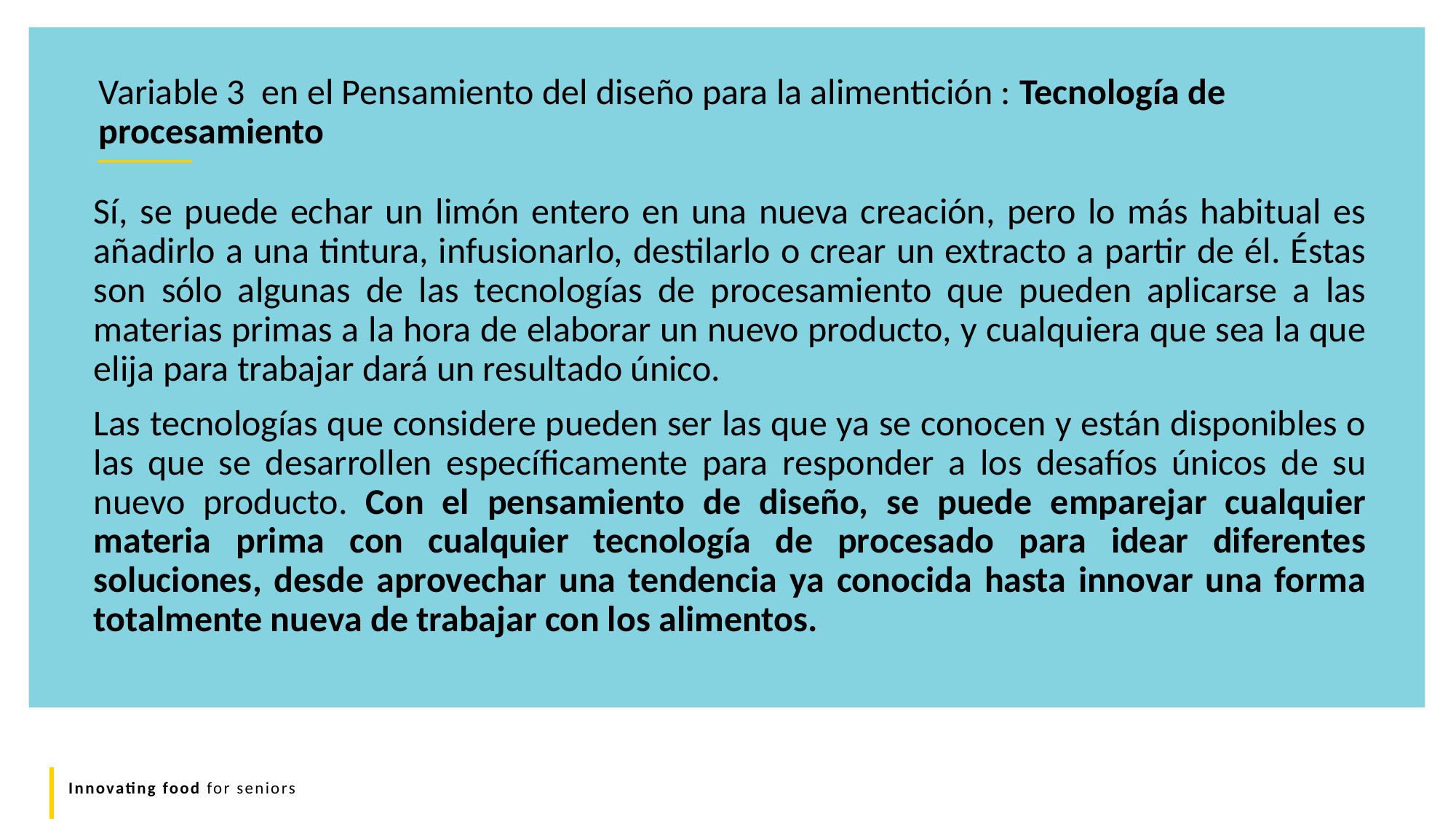

Variable 3  en el Pensamiento del diseño para la alimentición : Tecnología de procesamiento
Sí, se puede echar un limón entero en una nueva creación, pero lo más habitual es añadirlo a una tintura, infusionarlo, destilarlo o crear un extracto a partir de él. Éstas son sólo algunas de las tecnologías de procesamiento que pueden aplicarse a las materias primas a la hora de elaborar un nuevo producto, y cualquiera que sea la que elija para trabajar dará un resultado único.
Las tecnologías que considere pueden ser las que ya se conocen y están disponibles o las que se desarrollen específicamente para responder a los desafíos únicos de su nuevo producto. Con el pensamiento de diseño, se puede emparejar cualquier materia prima con cualquier tecnología de procesado para idear diferentes soluciones, desde aprovechar una tendencia ya conocida hasta innovar una forma totalmente nueva de trabajar con los alimentos.